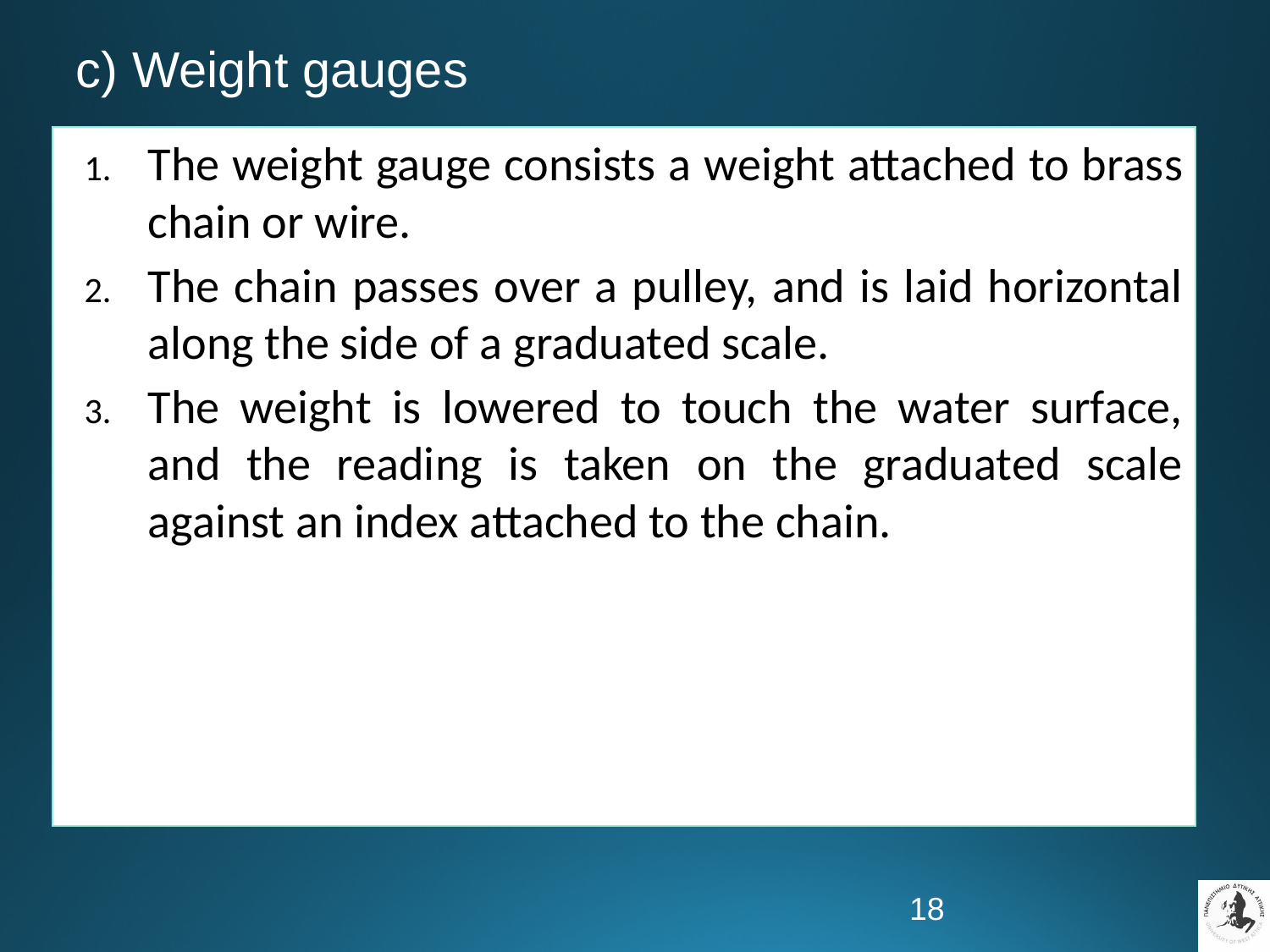

# c) Weight gauges
The weight gauge consists a weight attached to brass chain or wire.
The chain passes over a pulley, and is laid horizontal along the side of a graduated scale.
The weight is lowered to touch the water surface, and the reading is taken on the graduated scale against an index attached to the chain.

18